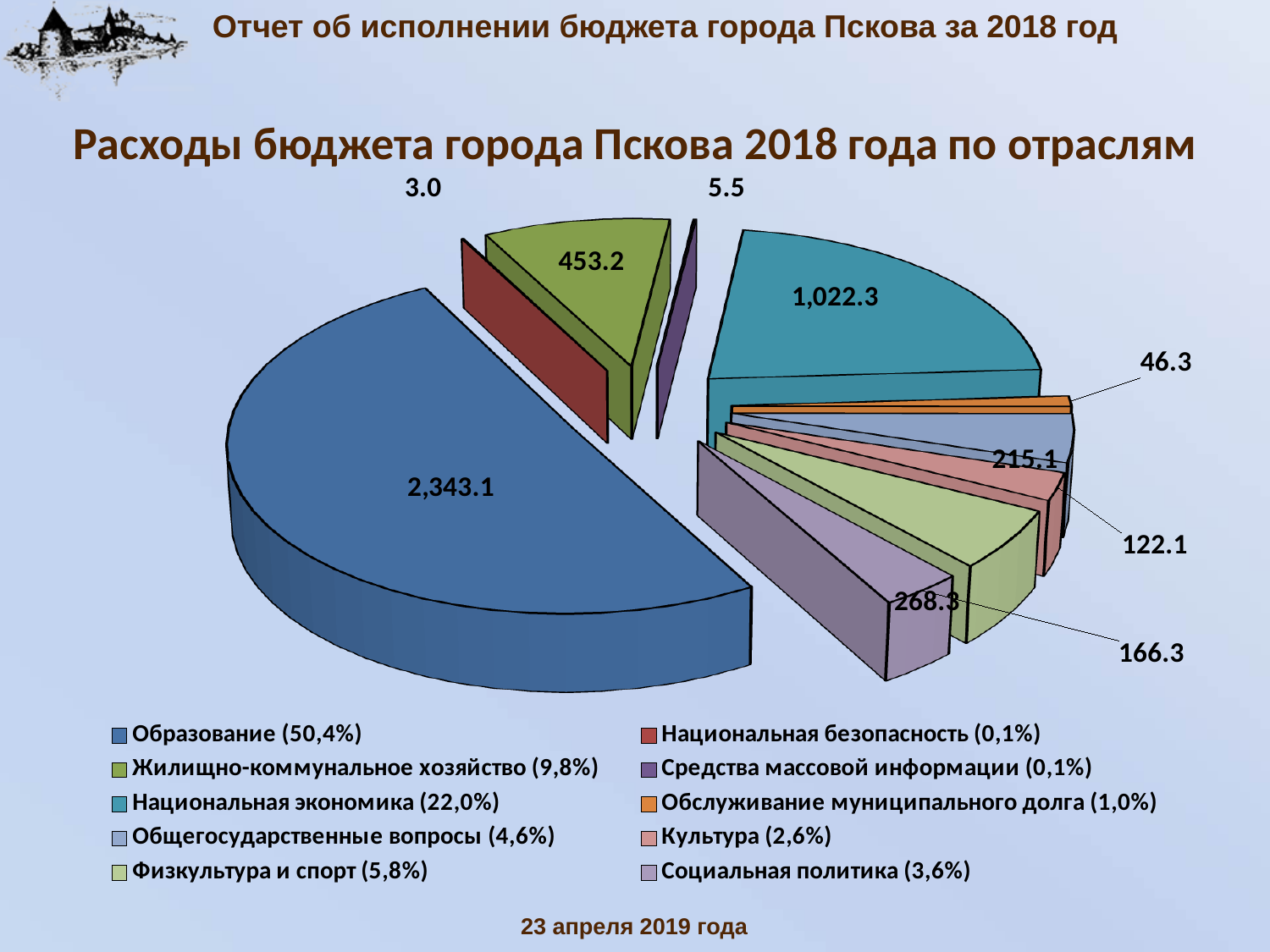

Отчет об исполнении бюджета города Пскова за 2018 год
Расходы бюджета города Пскова 2018 года по отраслям

[unsupported chart]

23 апреля 2019 года